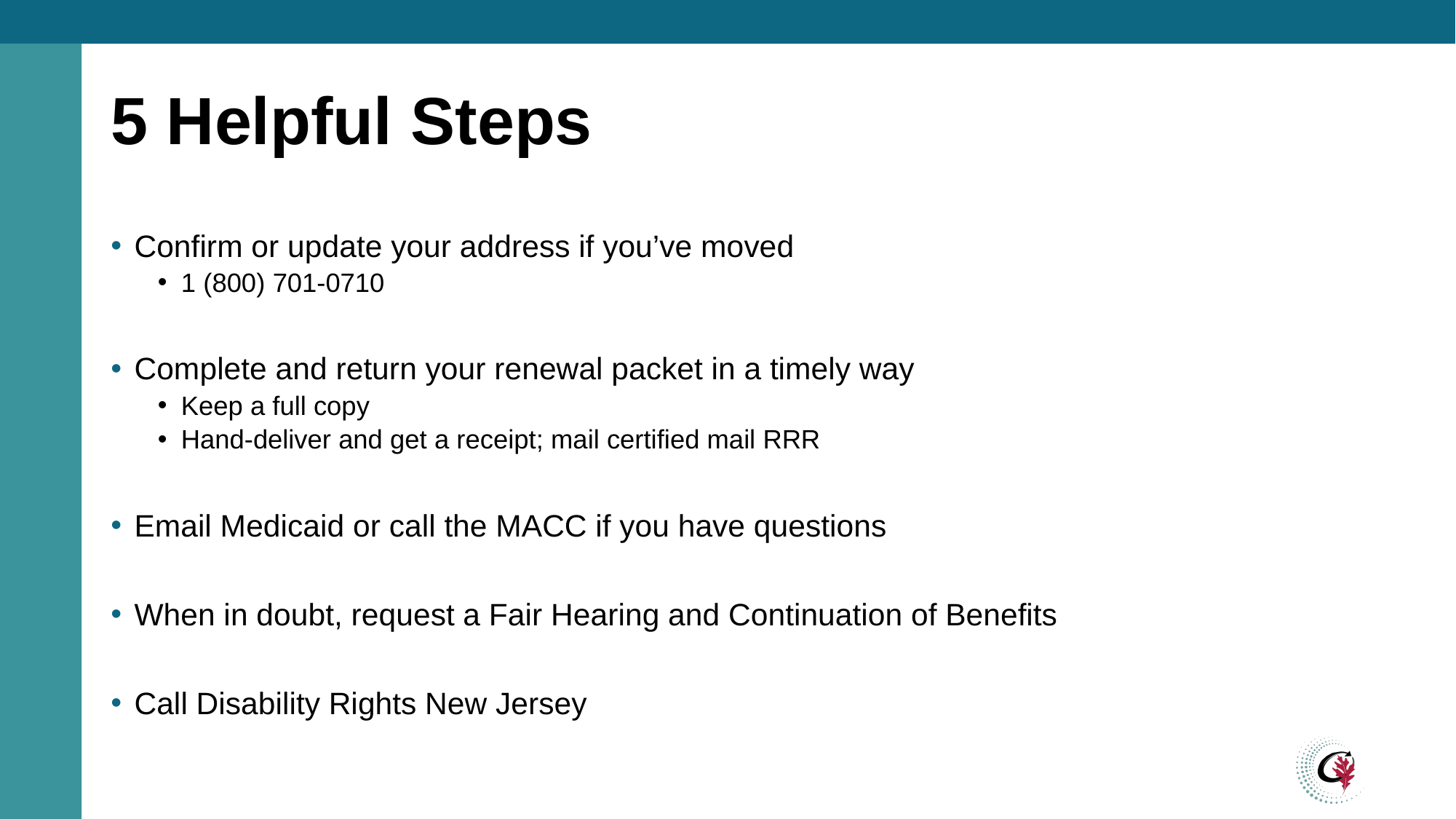

# 5 Helpful Steps
Confirm or update your address if you’ve moved
1 (800) 701-0710

Complete and return your renewal packet in a timely way
Keep a full copy
Hand-deliver and get a receipt; mail certified mail RRR

Email Medicaid or call the MACC if you have questions

When in doubt, request a Fair Hearing and Continuation of Benefits

Call Disability Rights New Jersey